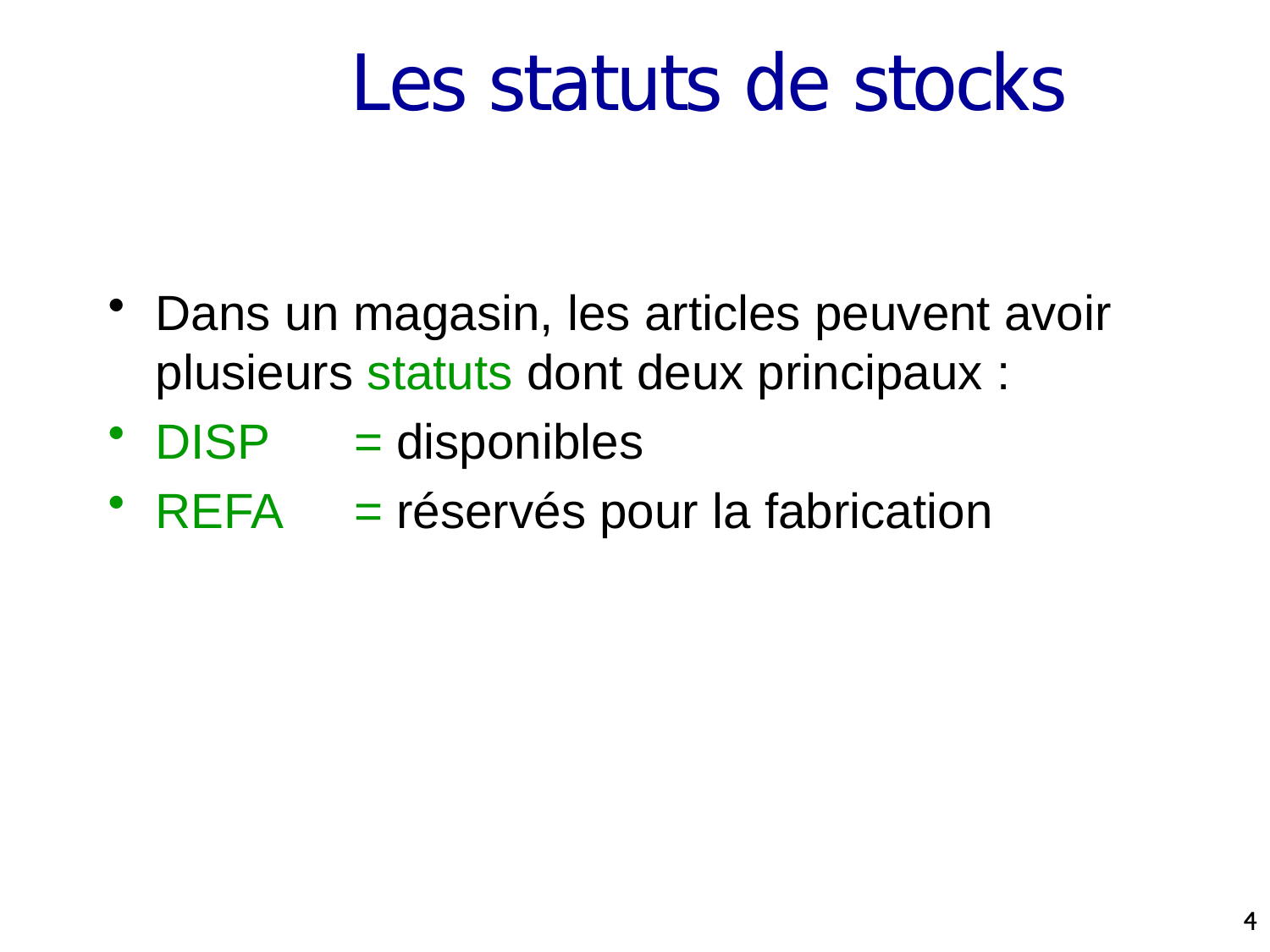

# Les statuts de stocks
Dans un magasin, les articles peuvent avoir plusieurs statuts dont deux principaux :
DISP 	= disponibles
REFA 	= réservés pour la fabrication
4